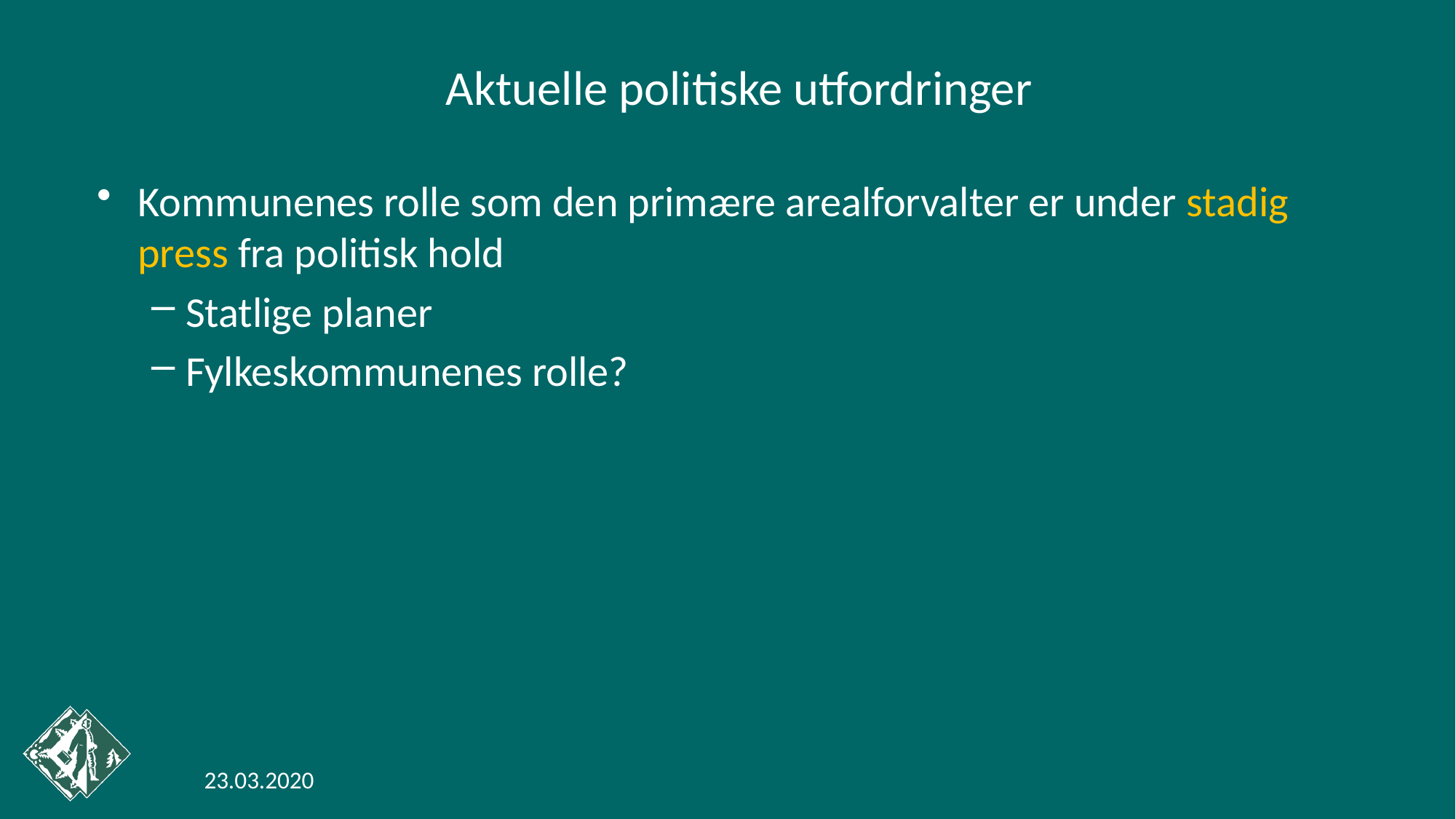

# Aktuelle politiske utfordringer
Kommunenes rolle som den primære arealforvalter er under stadig press fra politisk hold
Statlige planer
Fylkeskommunenes rolle?

23.03.2020